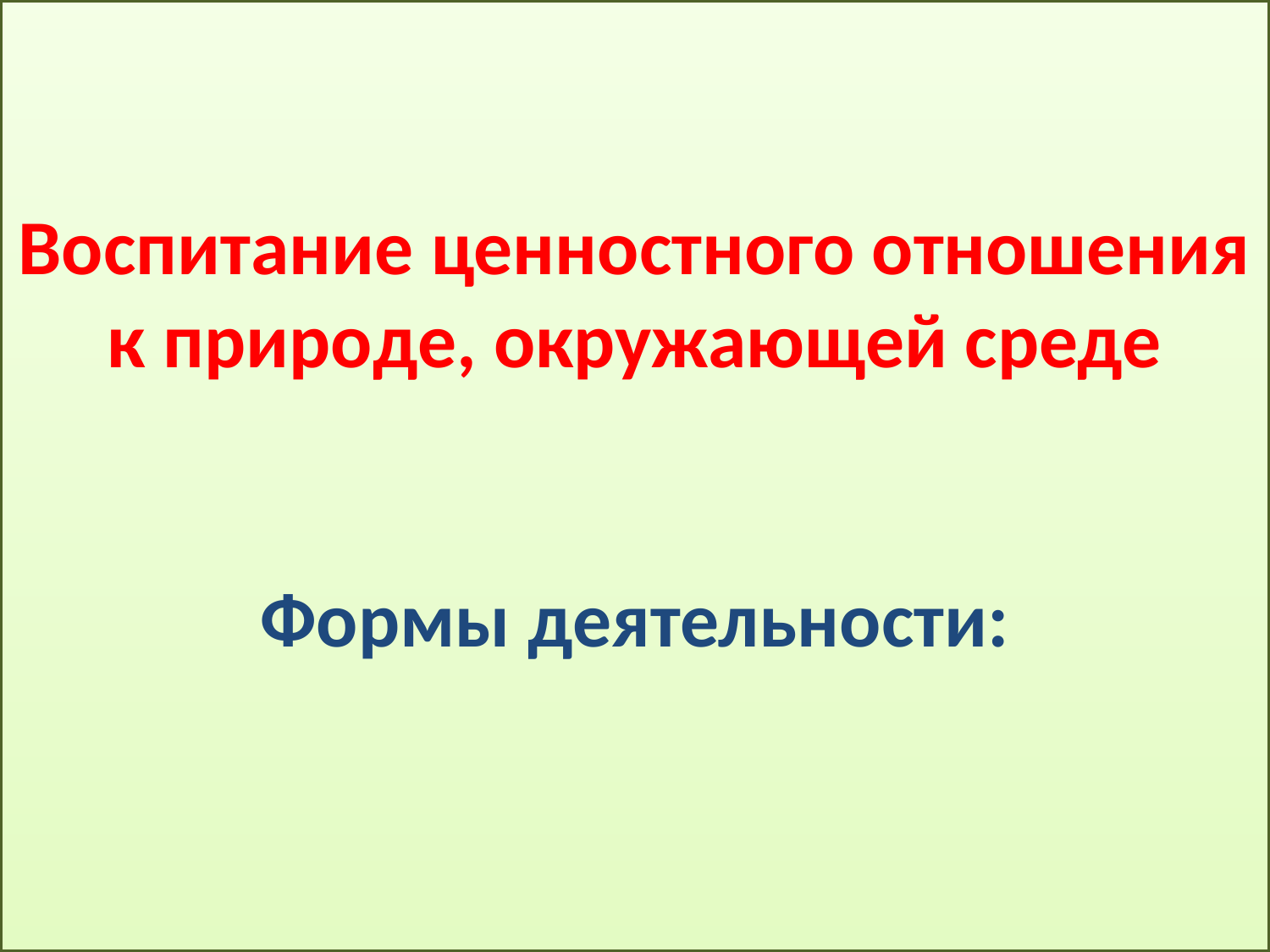

# Воспитание ценностного отношения к природе, окружающей среде Формы деятельности: